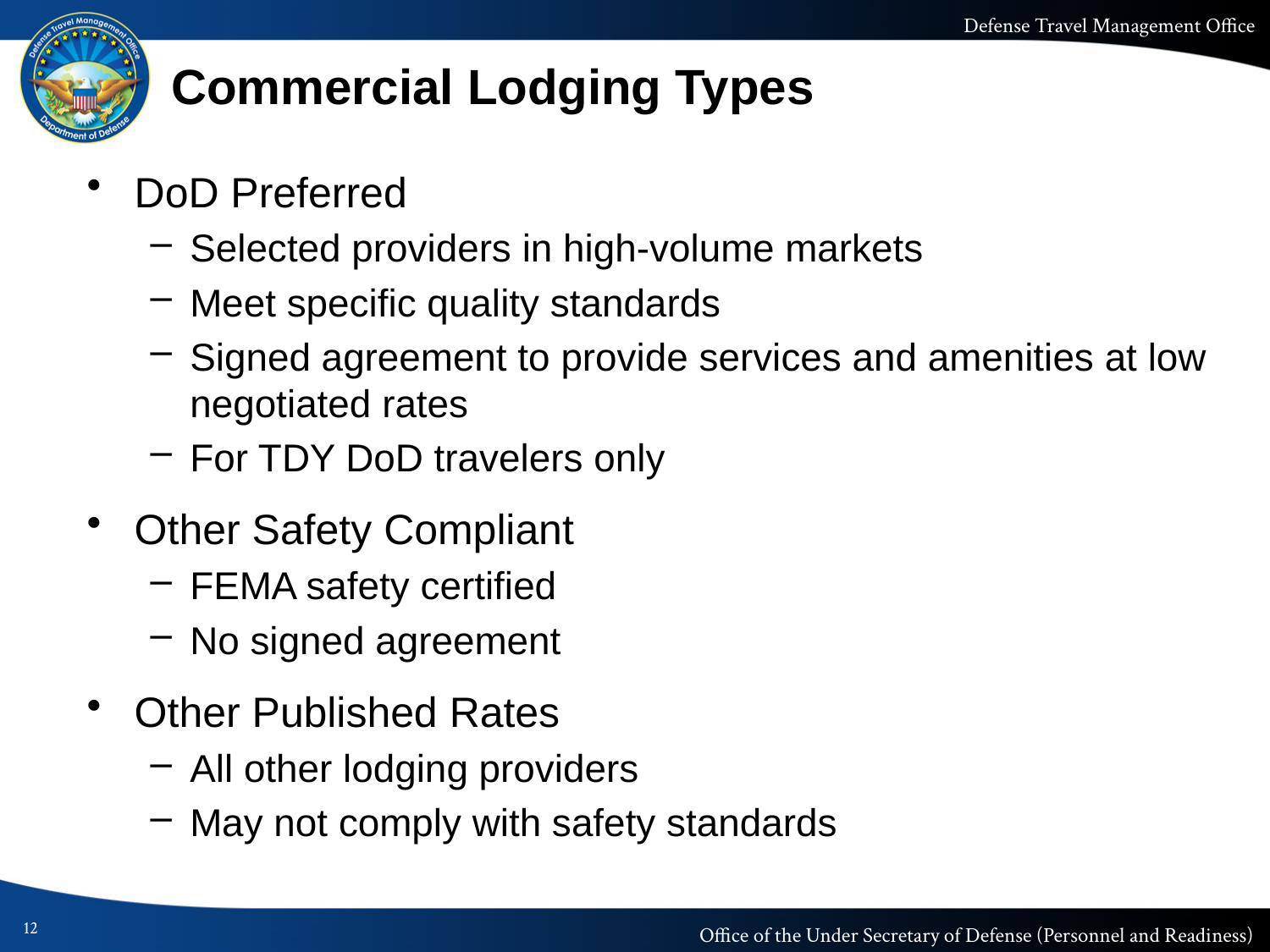

# Commercial Lodging Types
DoD Preferred
Selected providers in high-volume markets
Meet specific quality standards
Signed agreement to provide services and amenities at low negotiated rates
For TDY DoD travelers only

Other Safety Compliant
FEMA safety certified
No signed agreement

Other Published Rates
All other lodging providers
May not comply with safety standards
12